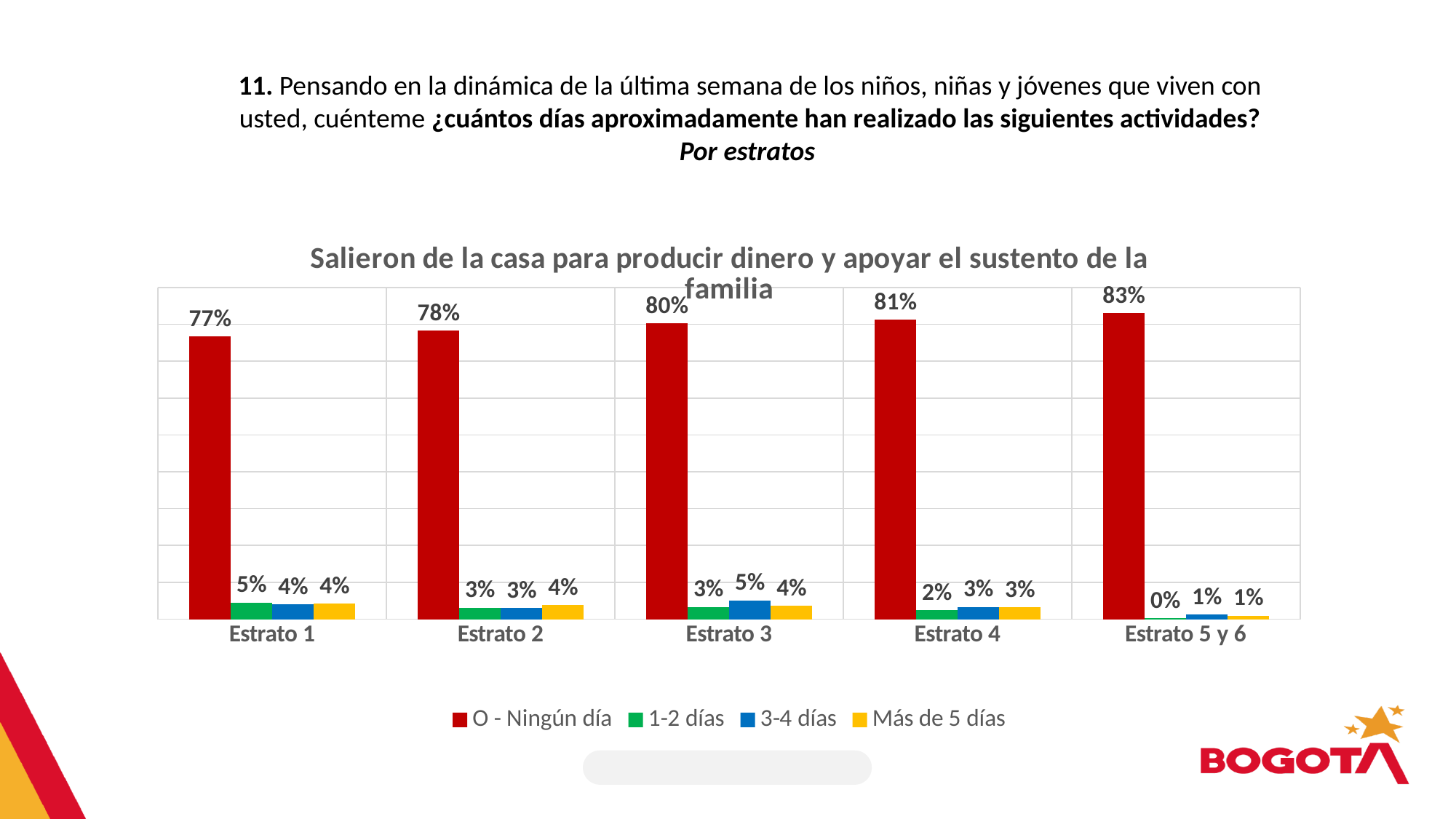

11. Pensando en la dinámica de la última semana de los niños, niñas y jóvenes que viven con usted, cuénteme ¿cuántos días aproximadamente han realizado las siguientes actividades?
Por estratos

### Chart: Salieron de la casa para producir dinero y apoyar el sustento de la familia

| Category | O - Ningún día | 1-2 días | 3-4 días | Más de 5 días |
|---|---|---|---|---|
| Estrato 1 | 0.767263598184787 | 0.045088253248820244 | 0.03985045554411848 | 0.042627088128165284 |
| Estrato 2 | 0.7822806629416118 | 0.03135064461095659 | 0.031005189708416193 | 0.03786148495536506 |
| Estrato 3 | 0.8026933479508338 | 0.033547603896137694 | 0.051286799979754404 | 0.036732384596382124 |
| Estrato 4 | 0.8124966921218241 | 0.024640044087501776 | 0.03329955978901917 | 0.03218835733557484 |
| Estrato 5 y 6 | 0.8297465929410625 | 0.002618282772592327 | 0.013320676242031987 | 0.009592141781269497 |